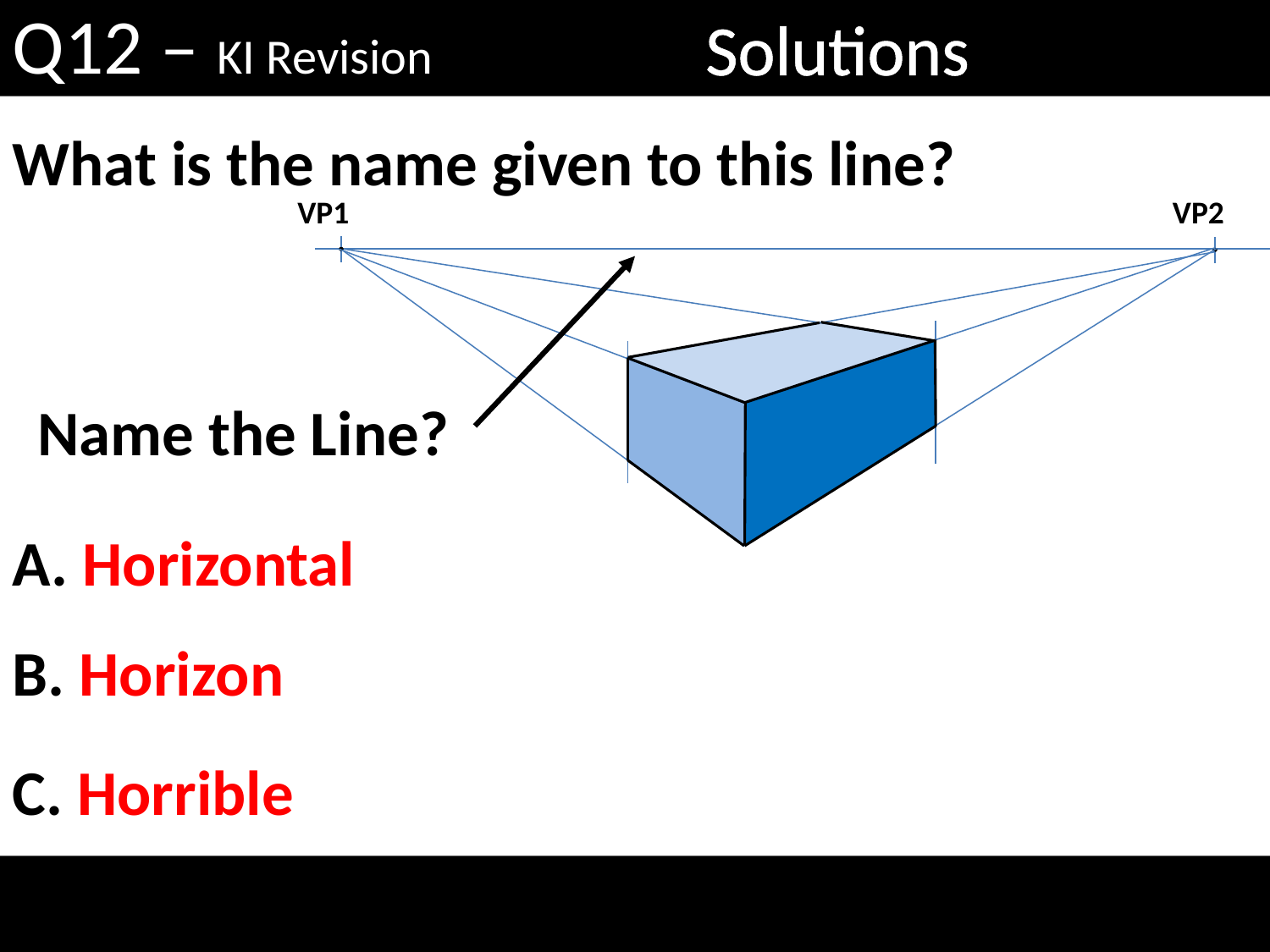

Q12 – KI Revision
Solutions
What is the name given to this line?
VP1
VP2

Name the Line?
A. Horizontal
B. Horizon
C. Horrible